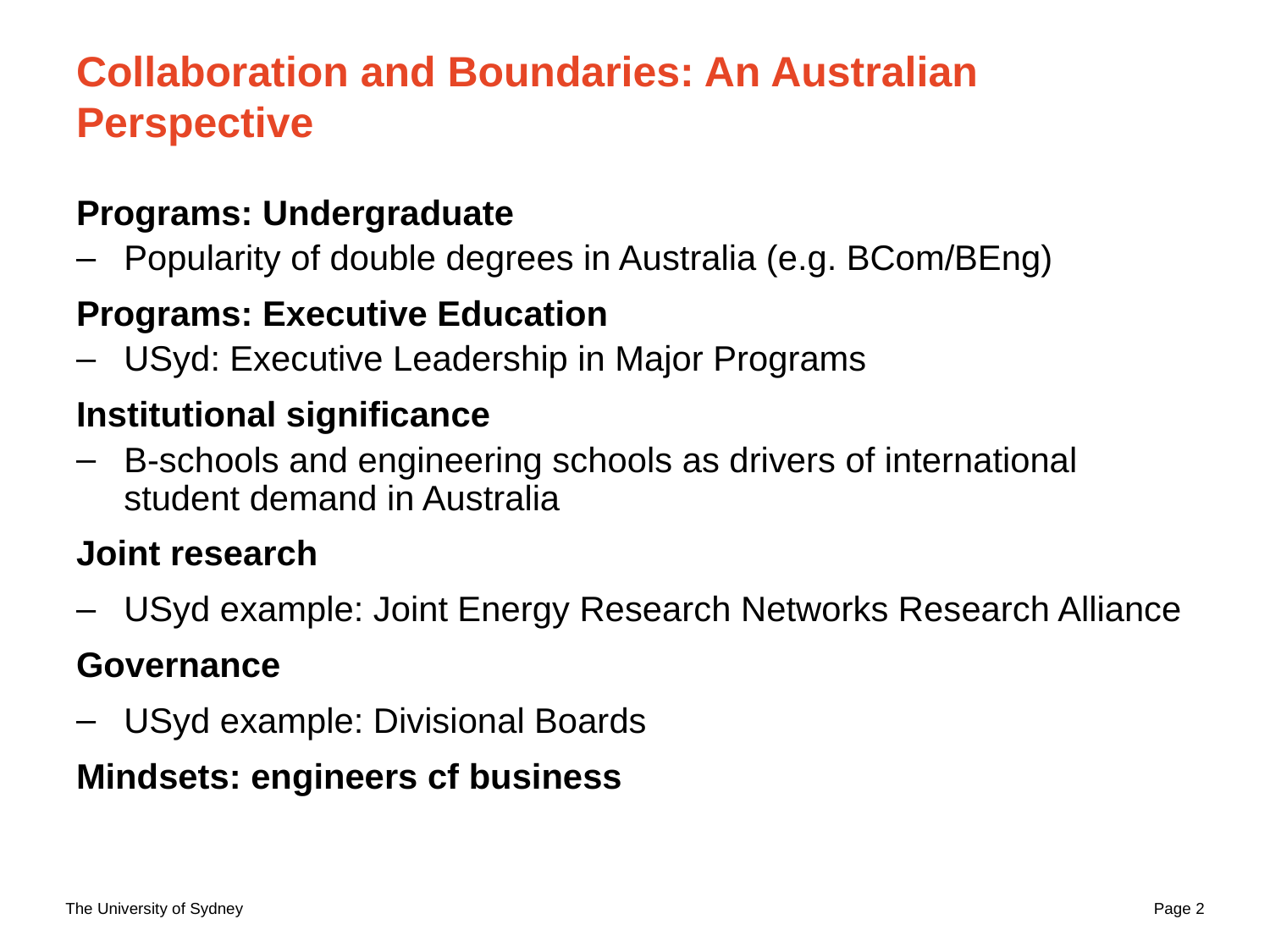

# Collaboration and Boundaries: An Australian Perspective
Programs: Undergraduate
Popularity of double degrees in Australia (e.g. BCom/BEng)
Programs: Executive Education
USyd: Executive Leadership in Major Programs
Institutional significance
B-schools and engineering schools as drivers of international student demand in Australia
Joint research
USyd example: Joint Energy Research Networks Research Alliance
Governance
USyd example: Divisional Boards
Mindsets: engineers cf business